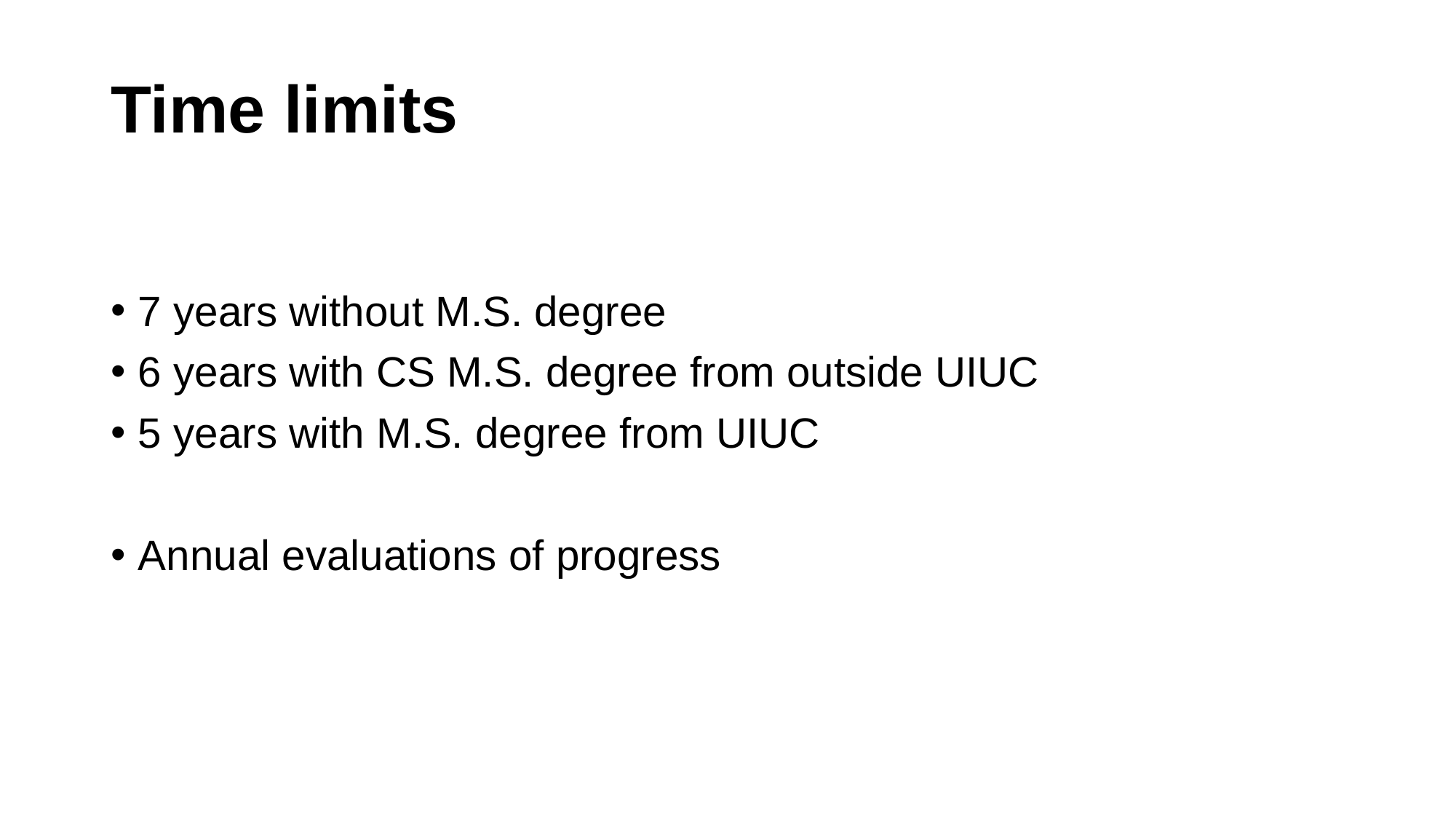

# Time limits

7 years without M.S. degree
6 years with CS M.S. degree from outside UIUC
5 years with M.S. degree from UIUC

Annual evaluations of progress